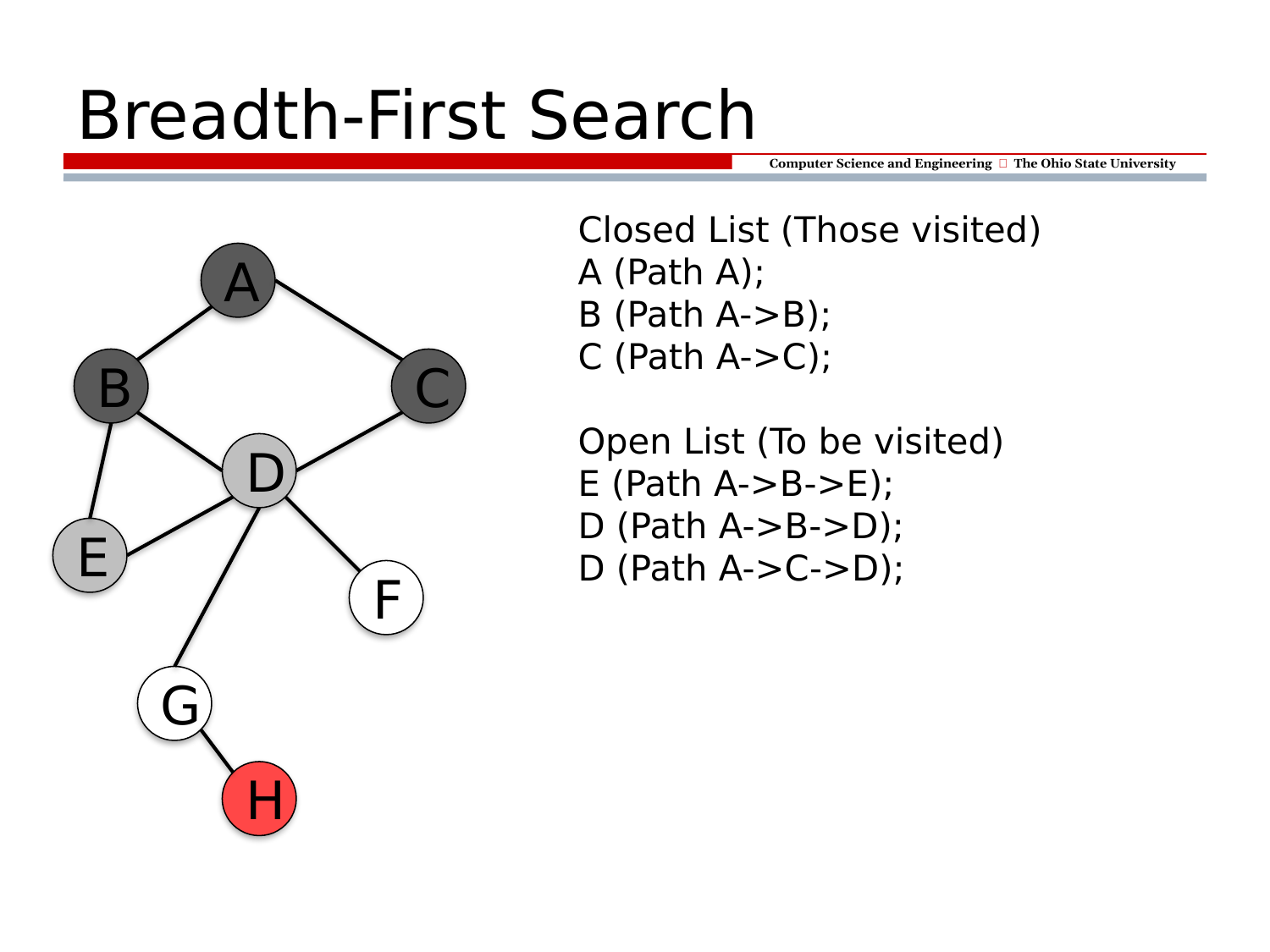

# Breadth-First Search
Closed List (Those visited)
A (Path A);
B (Path A->B);
C (Path A->C);

Open List (To be visited)
E (Path A->B->E);
D (Path A->B->D);
D (Path A->C->D);

A
B
C
D
E
F
G
H